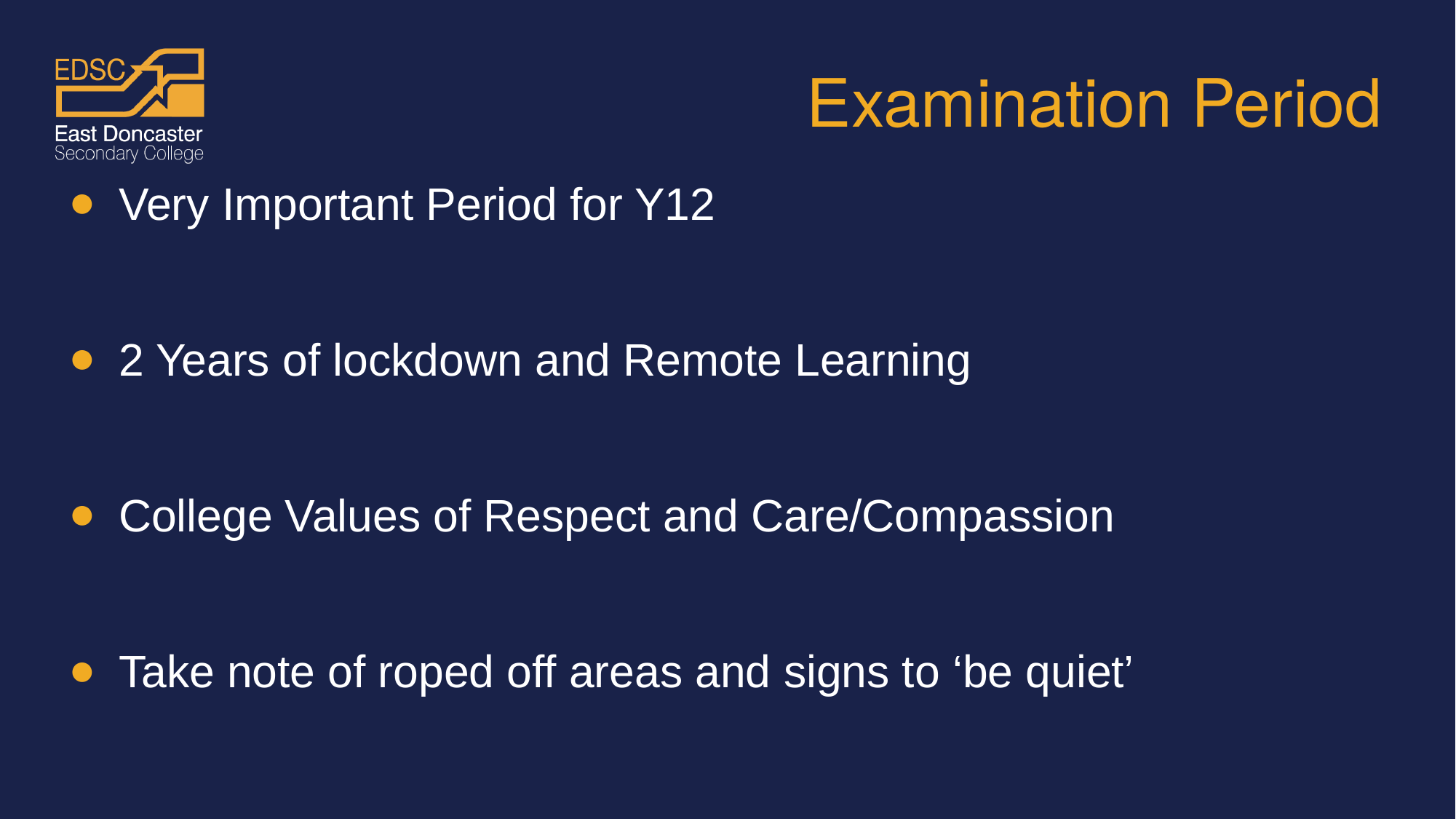

# Examination Period
Very Important Period for Y12

2 Years of lockdown and Remote Learning

College Values of Respect and Care/Compassion

Take note of roped off areas and signs to ‘be quiet’